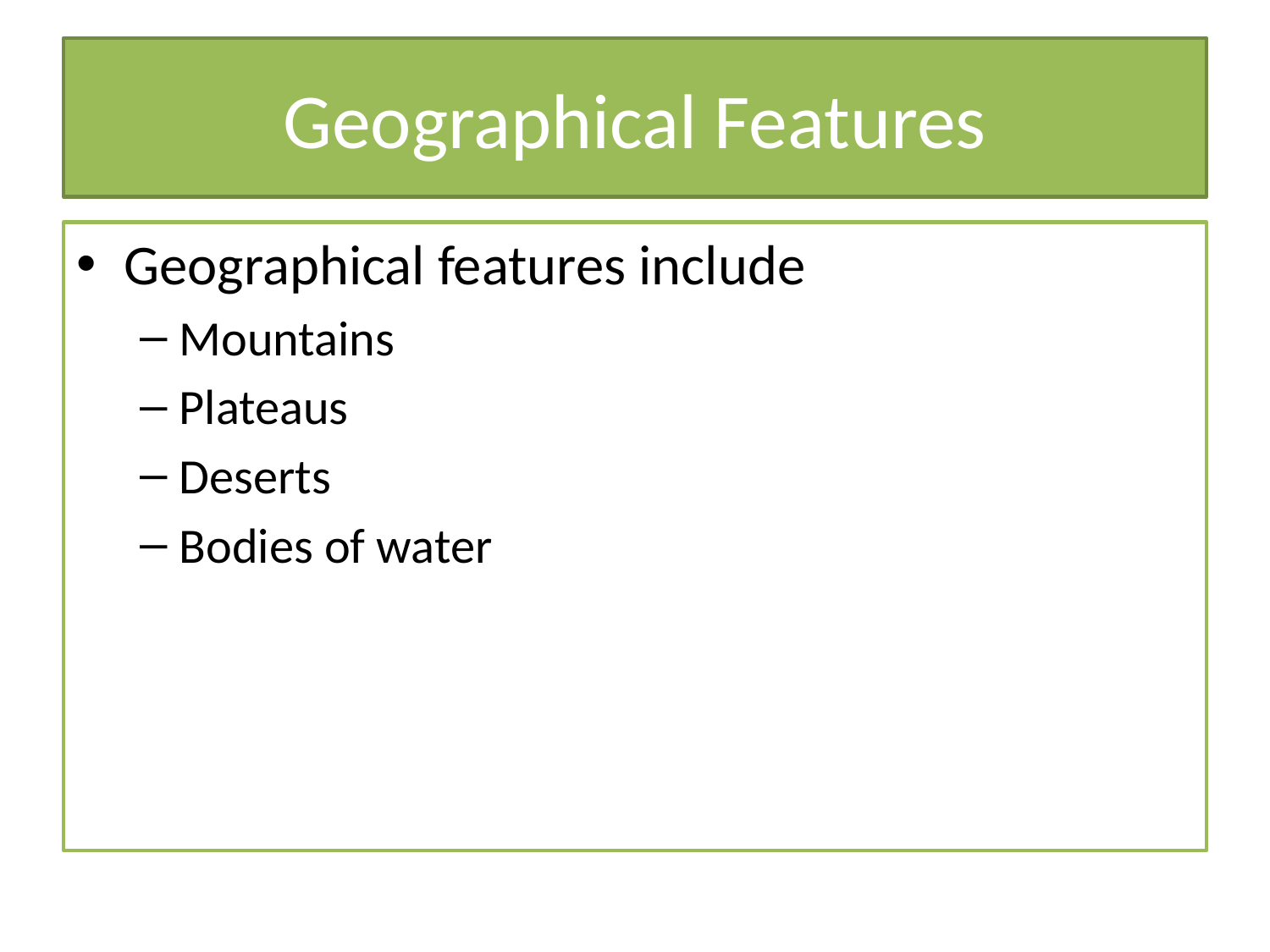

# Geographical Features
Geographical features include
Mountains
Plateaus
Deserts
Bodies of water